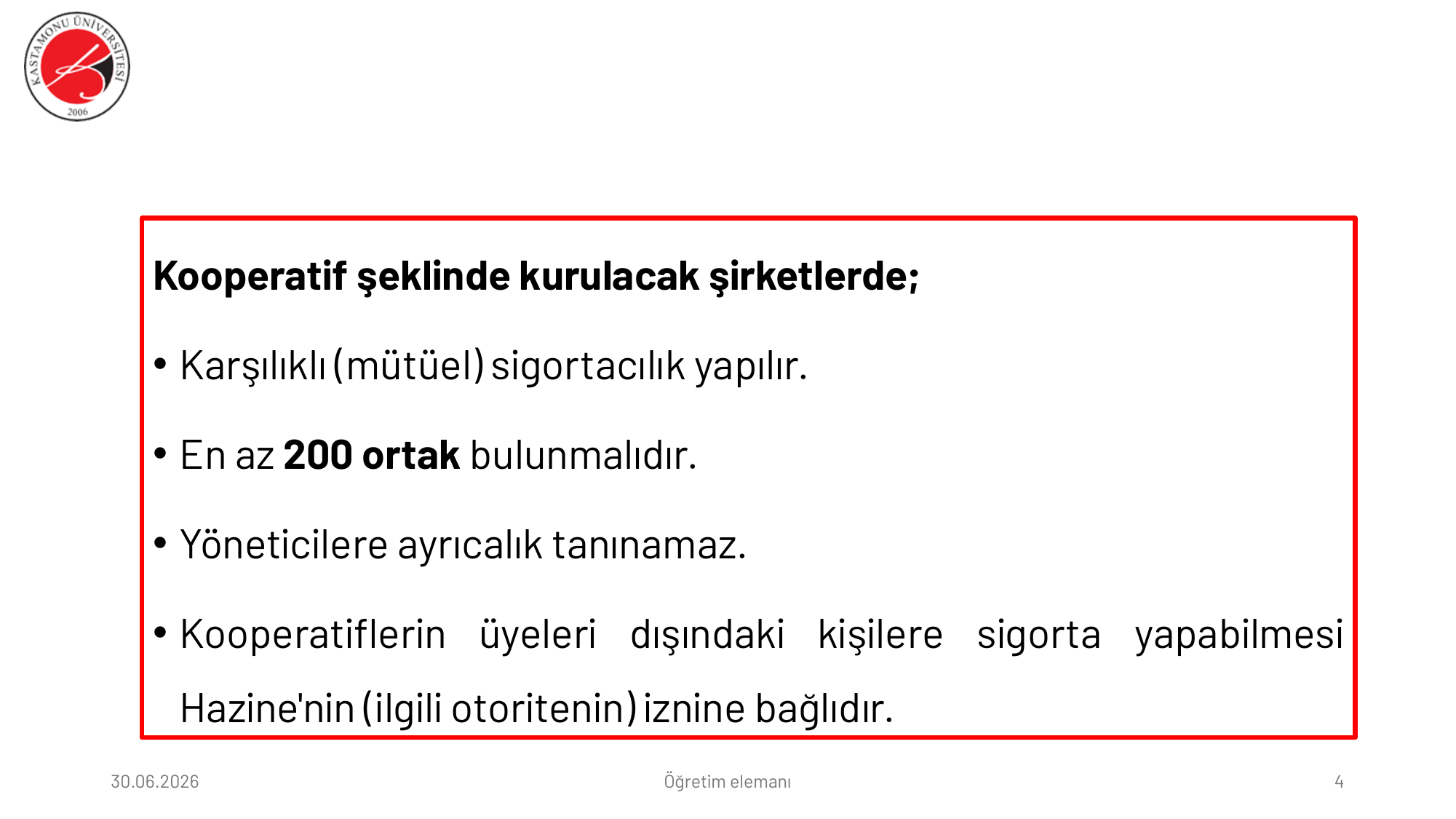

Kooperatif şeklinde kurulacak şirketlerde;
Karşılıklı (mütüel) sigortacılık yapılır.
En az 200 ortak bulunmalıdır.
Yöneticilere ayrıcalık tanınamaz.
Kooperatiflerin üyeleri dışındaki kişilere sigorta yapabilmesi Hazine'nin (ilgili otoritenin) iznine bağlıdır.

30.06.2026
Öğretim elemanı
4